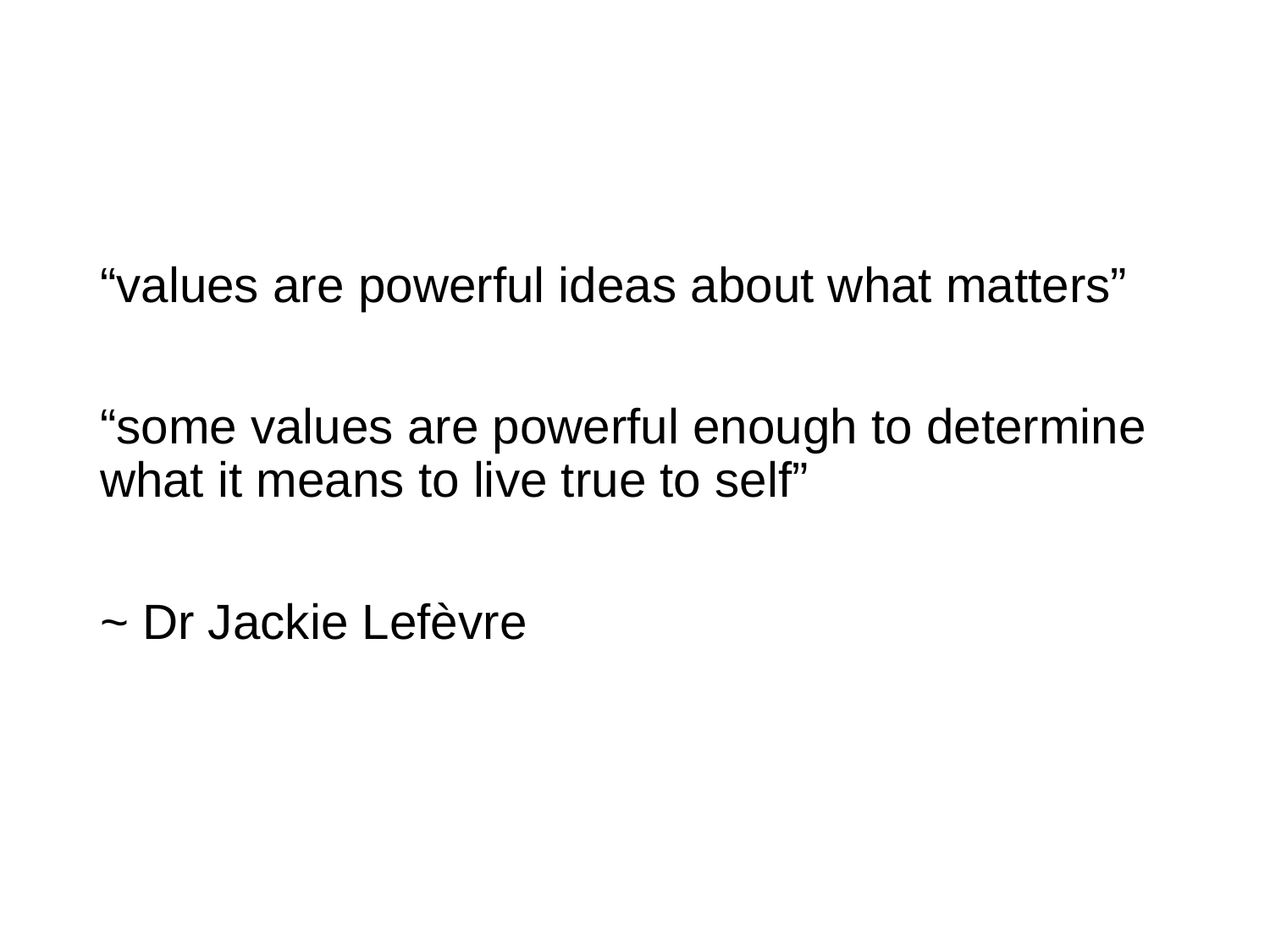

#
“values are powerful ideas about what matters”

“some values are powerful enough to determine what it means to live true to self”

~ Dr Jackie Lefèvre